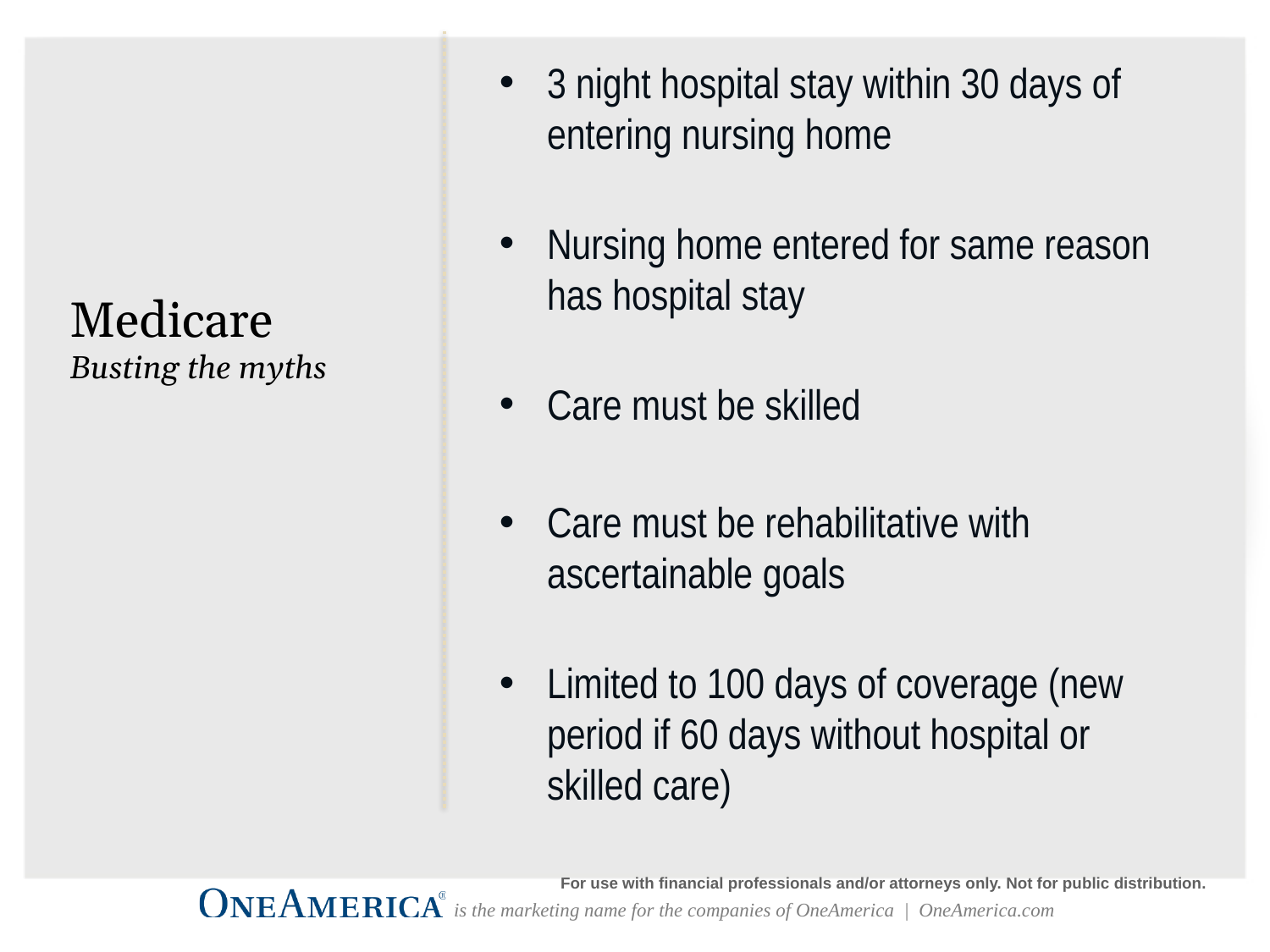

3 night hospital stay within 30 days of entering nursing home
Nursing home entered for same reason has hospital stay
Care must be skilled

Care must be rehabilitative with ascertainable goals
Limited to 100 days of coverage (new period if 60 days without hospital or skilled care)
Medicare
Busting the myths
For use with financial professionals and/or attorneys only. Not for public distribution.